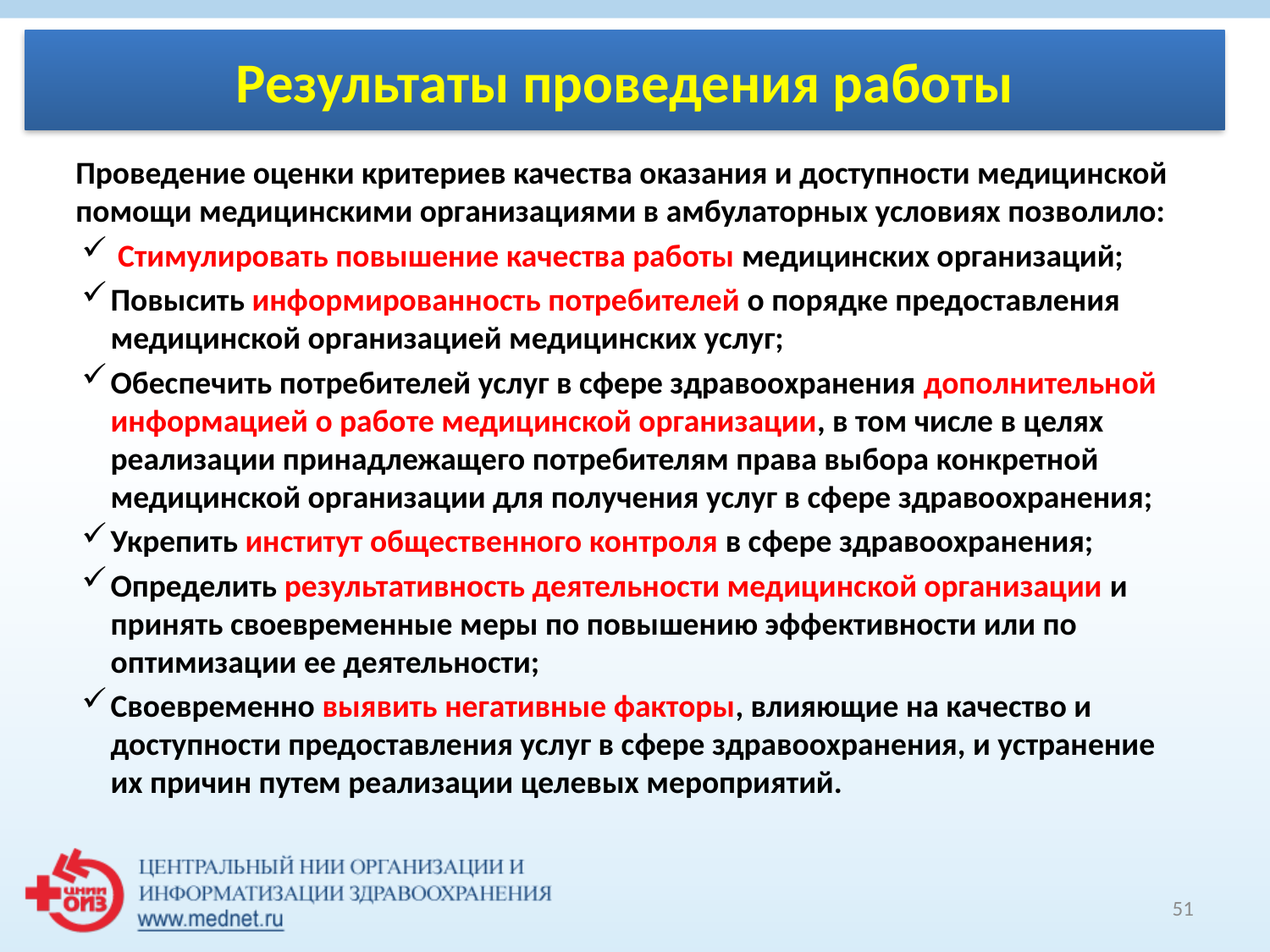

# Результаты проведения работы
Проведение оценки критериев качества оказания и доступности медицинской помощи медицинскими организациями в амбулаторных условиях позволило:
 Стимулировать повышение качества работы медицинских организаций;
Повысить информированность потребителей о порядке предоставления медицинской организацией медицинских услуг;
Обеспечить потребителей услуг в сфере здравоохранения дополнительной информацией о работе медицинской организации, в том числе в целях реализации принадлежащего потребителям права выбора конкретной медицинской организации для получения услуг в сфере здравоохранения;
Укрепить институт общественного контроля в сфере здравоохранения;
Определить результативность деятельности медицинской организации и принять своевременные меры по повышению эффективности или по оптимизации ее деятельности;
Своевременно выявить негативные факторы, влияющие на качество и доступности предоставления услуг в сфере здравоохранения, и устранение их причин путем реализации целевых мероприятий.
51